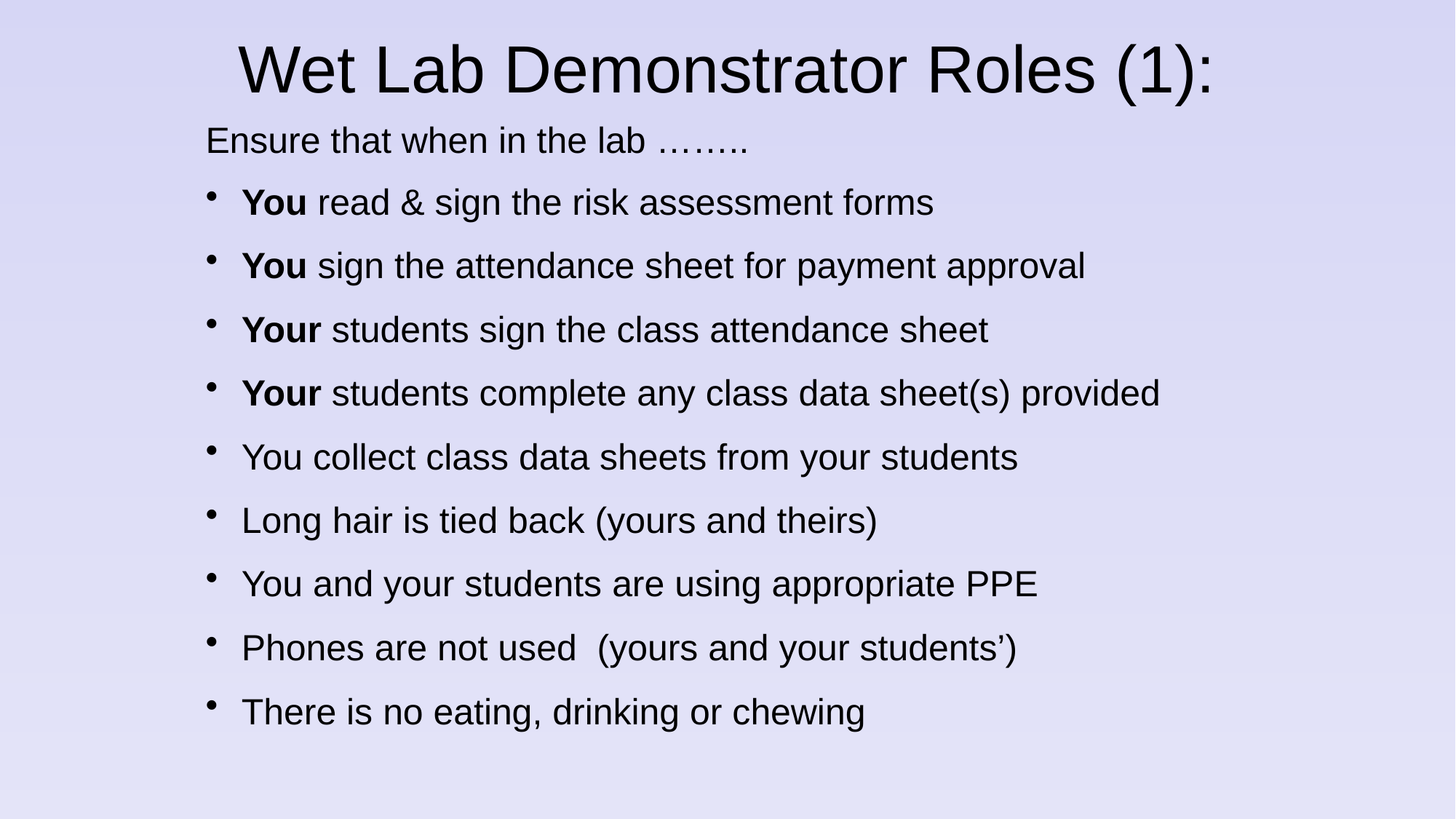

# Wet Lab Demonstrator Roles (1):

Ensure that when in the lab ……..

 You read & sign the risk assessment forms

 You sign the attendance sheet for payment approval

 Your students sign the class attendance sheet

 Your students complete any class data sheet(s) provided

 You collect class data sheets from your students

 Long hair is tied back (yours and theirs)

 You and your students are using appropriate PPE

 Phones are not used  (yours and your students’)

 There is no eating, drinking or chewing